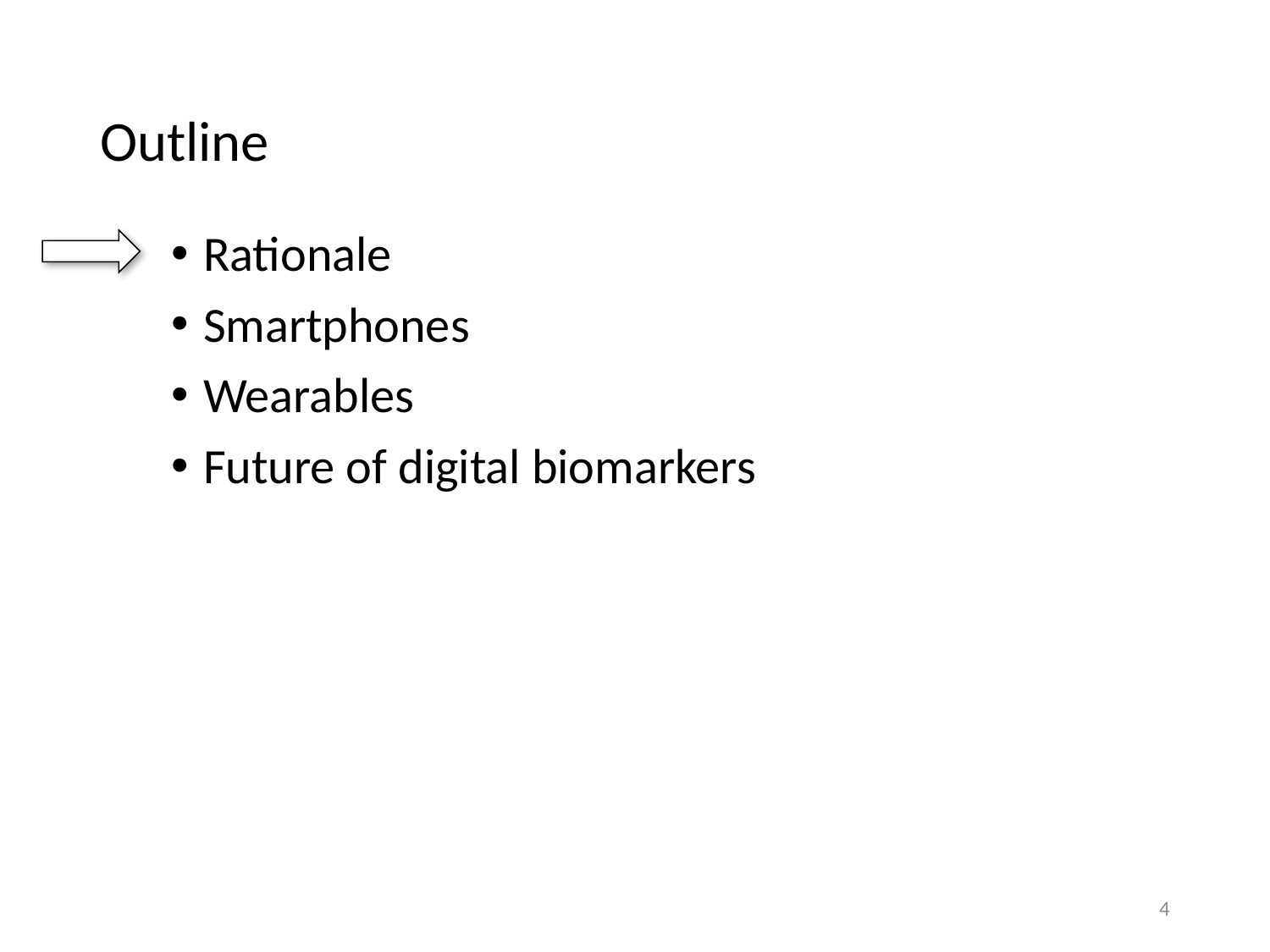

# Outline
Rationale
Smartphones
Wearables
Future of digital biomarkers

4